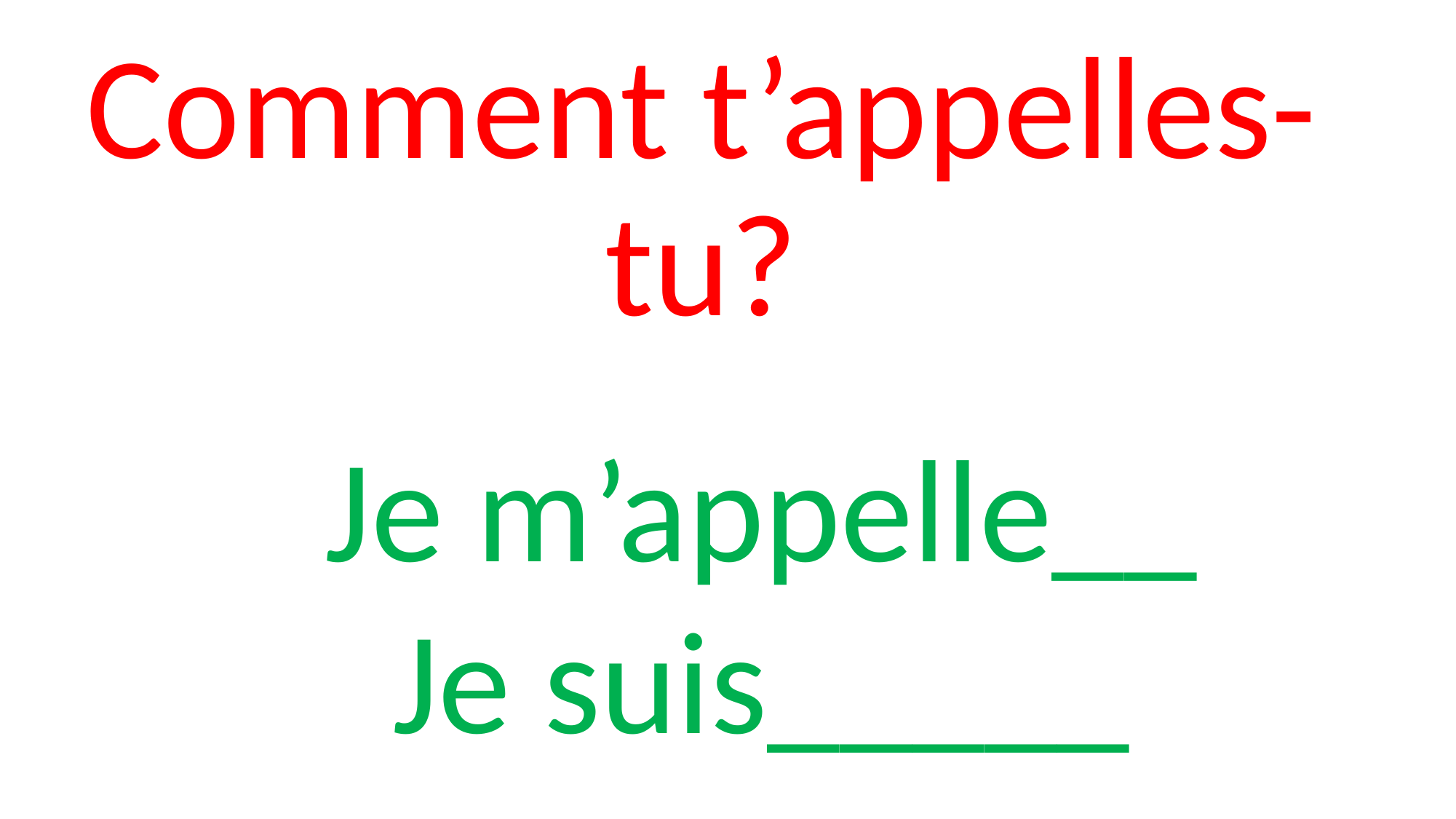

# Comment t’appelles-tu?
Je m’appelle__
Je suis_____